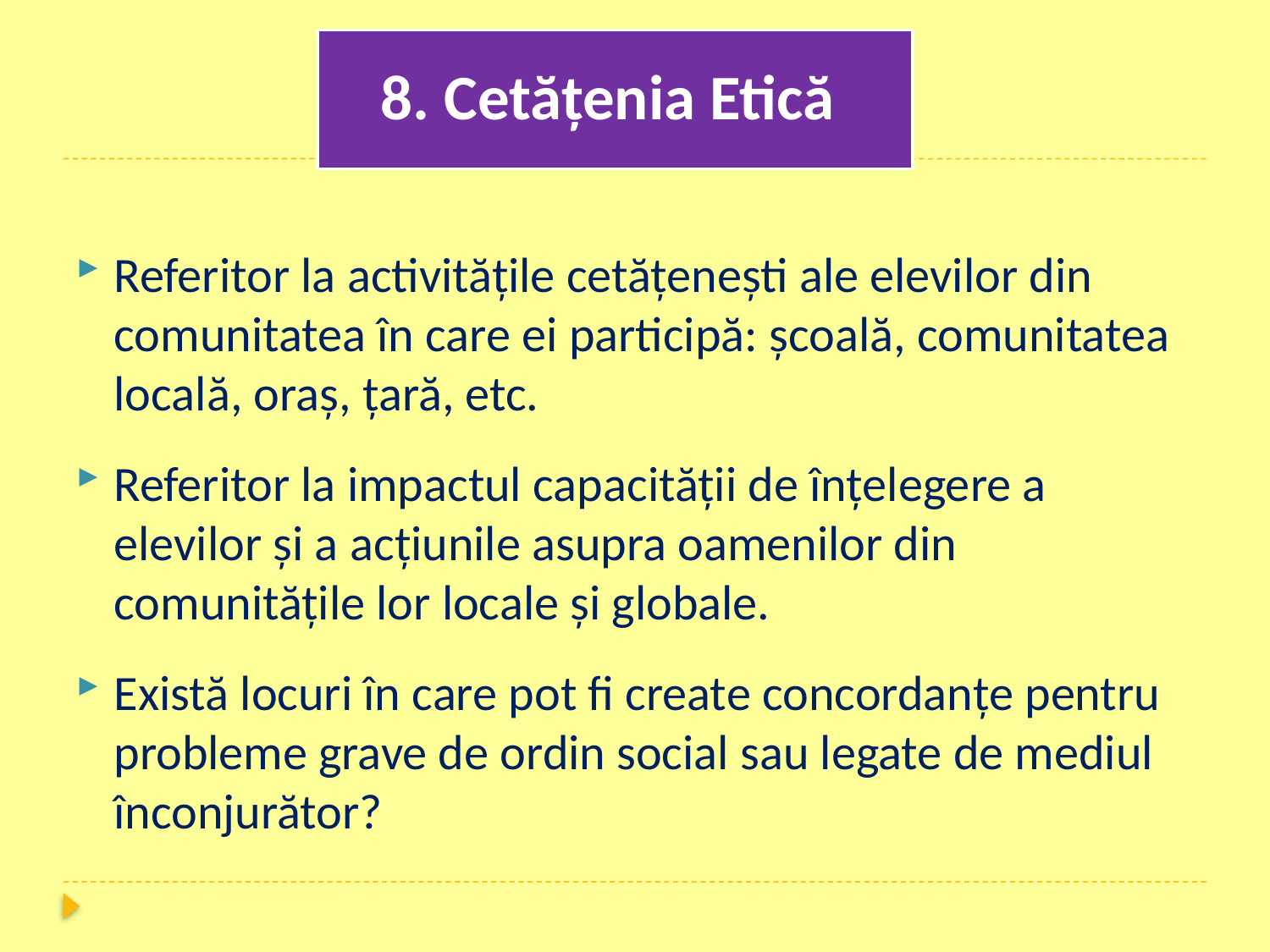

# 8. Ethical Citizenship

8. Cetăţenia Etică
Referitor la activitățile cetățenești ale elevilor din comunitatea în care ei participă: școală, comunitatea locală, oraş, țară, etc.
Referitor la impactul capacității de înțelegere a elevilor și a acțiunile asupra oamenilor din comunităţile lor locale şi globale.
Există locuri în care pot fi create concordanțe pentru probleme grave de ordin social sau legate de mediul înconjurător?